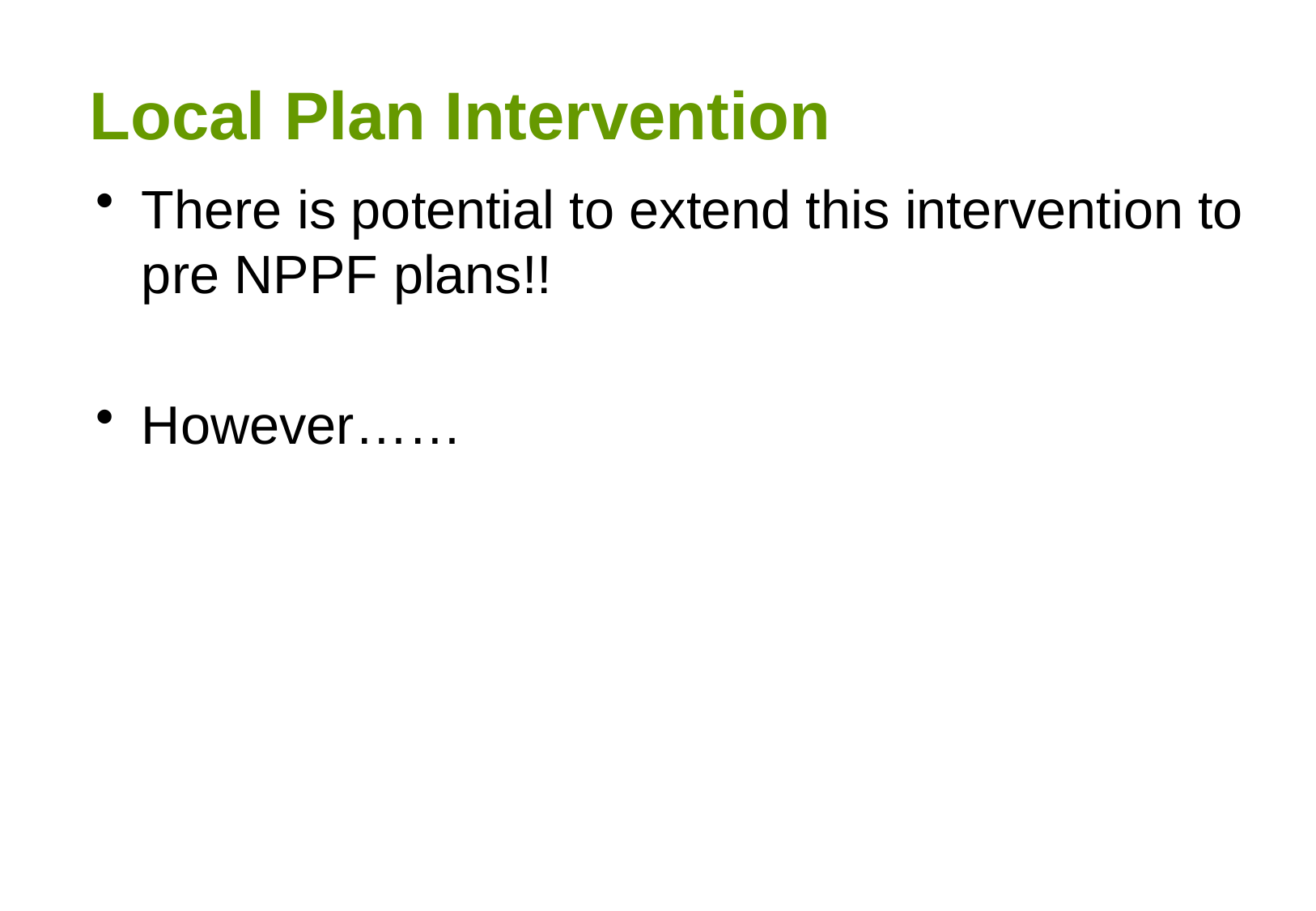

# Local Plan Intervention
There is potential to extend this intervention to pre NPPF plans!!

However……